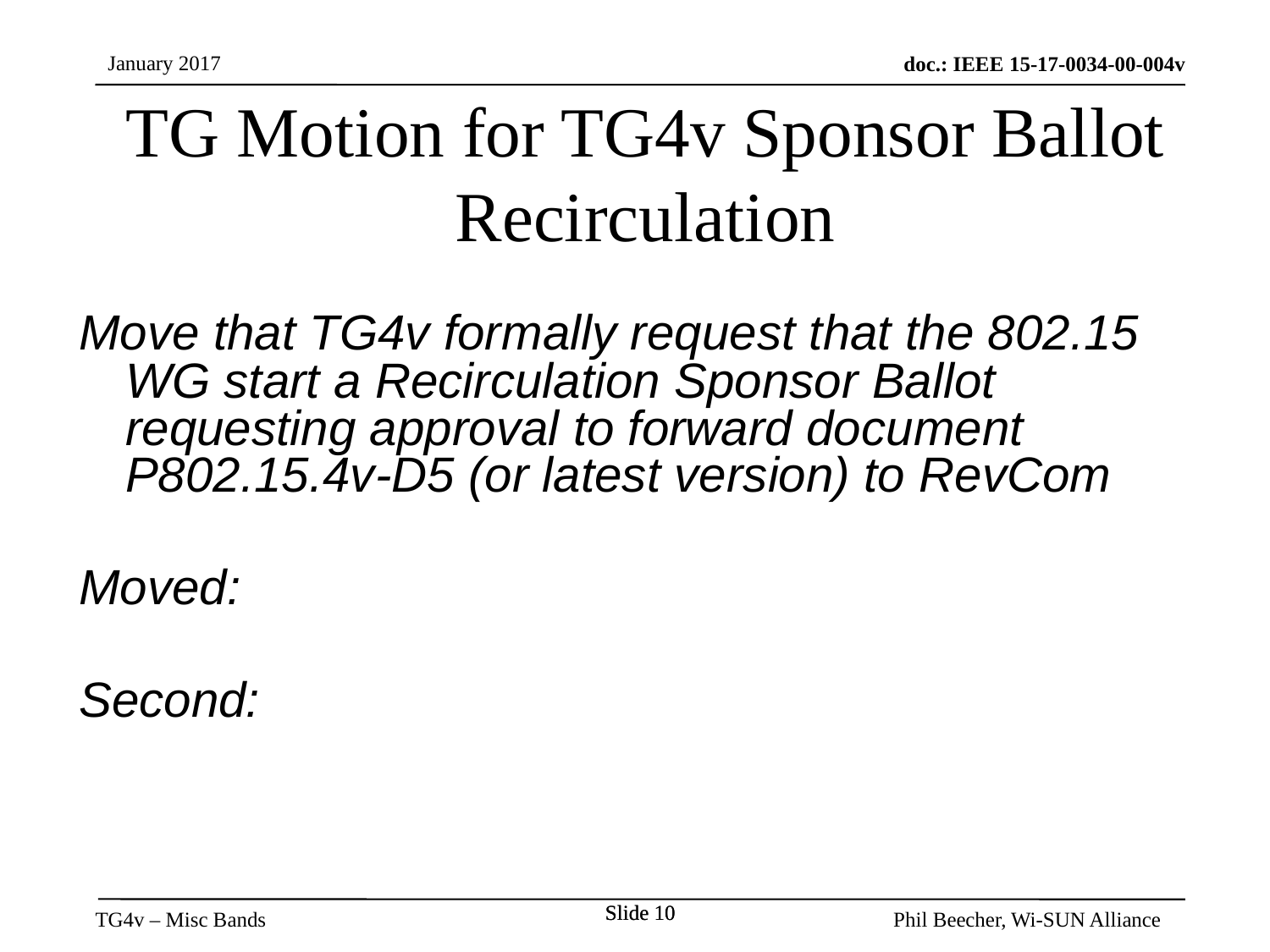

TG Motion for TG4v Sponsor Ballot Recirculation
Move that TG4v formally request that the 802.15 WG start a Recirculation Sponsor Ballot requesting approval to forward document P802.15.4v-D5 (or latest version) to RevCom

Moved:

Second:
Slide 10
Slide 10